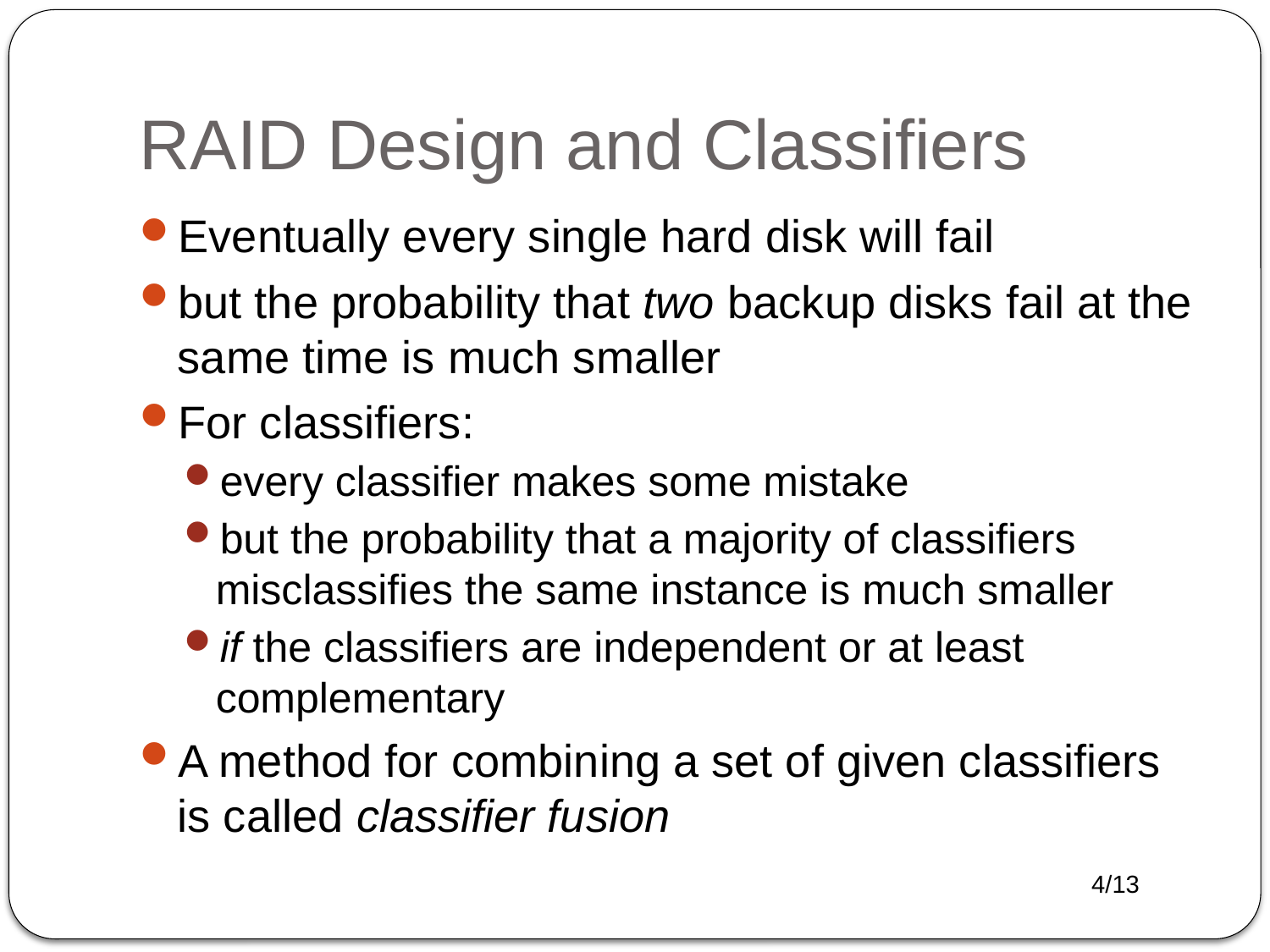

# RAID Design and Classifiers
Eventually every single hard disk will fail
but the probability that two backup disks fail at the same time is much smaller
For classifiers:
every classifier makes some mistake
but the probability that a majority of classifiers misclassifies the same instance is much smaller
if the classifiers are independent or at least complementary
A method for combining a set of given classifiers is called classifier fusion